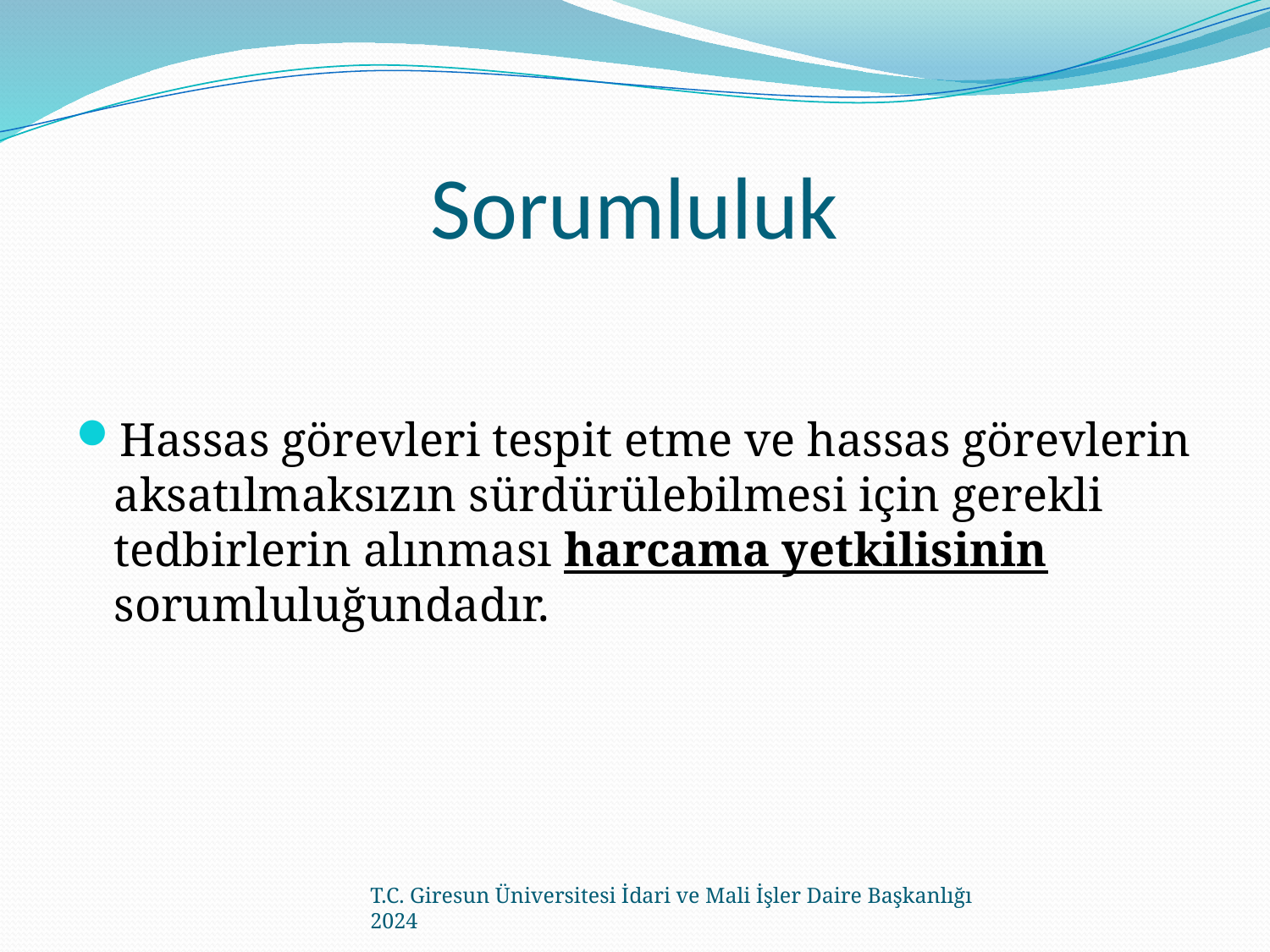

# Sorumluluk

Hassas görevleri tespit etme ve hassas görevlerin aksatılmaksızın sürdürülebilmesi için gerekli tedbirlerin alınması harcama yetkilisinin sorumluluğundadır.
T.C. Giresun Üniversitesi İdari ve Mali İşler Daire Başkanlığı 2024